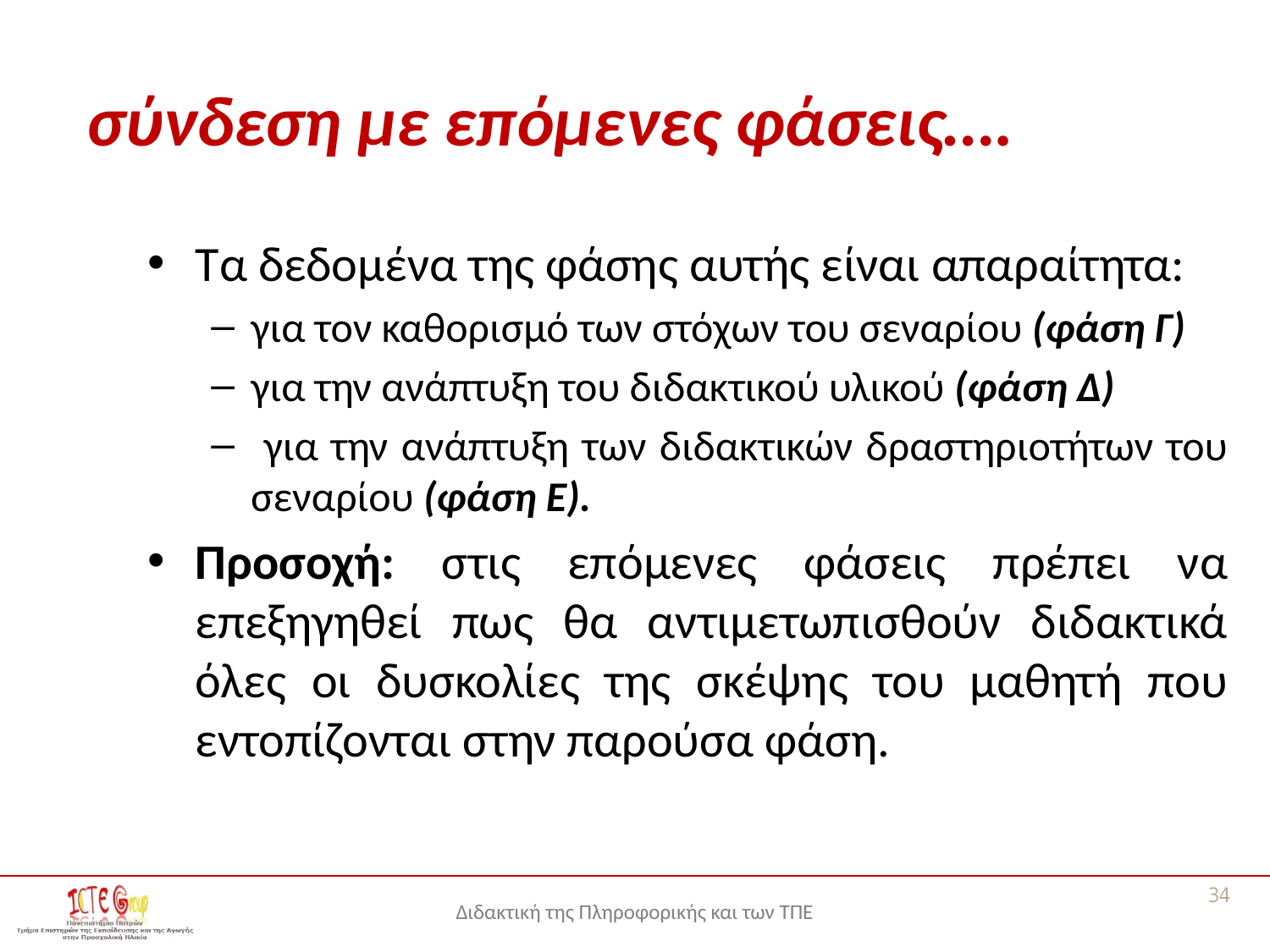

# σύνδεση με επόμενες φάσεις….
Τα δεδομένα της φάσης αυτής είναι απαραίτητα:
για τον καθορισμό των στόχων του σεναρίου (φάση Γ)
για την ανάπτυξη του διδακτικού υλικού (φάση Δ)
 για την ανάπτυξη των διδακτικών δραστηριοτήτων του σεναρίου (φάση Ε).
Προσοχή: στις επόμενες φάσεις πρέπει να επεξηγηθεί πως θα αντιμετωπισθούν διδακτικά όλες οι δυσκολίες της σκέψης του μαθητή που εντοπίζονται στην παρούσα φάση.
34